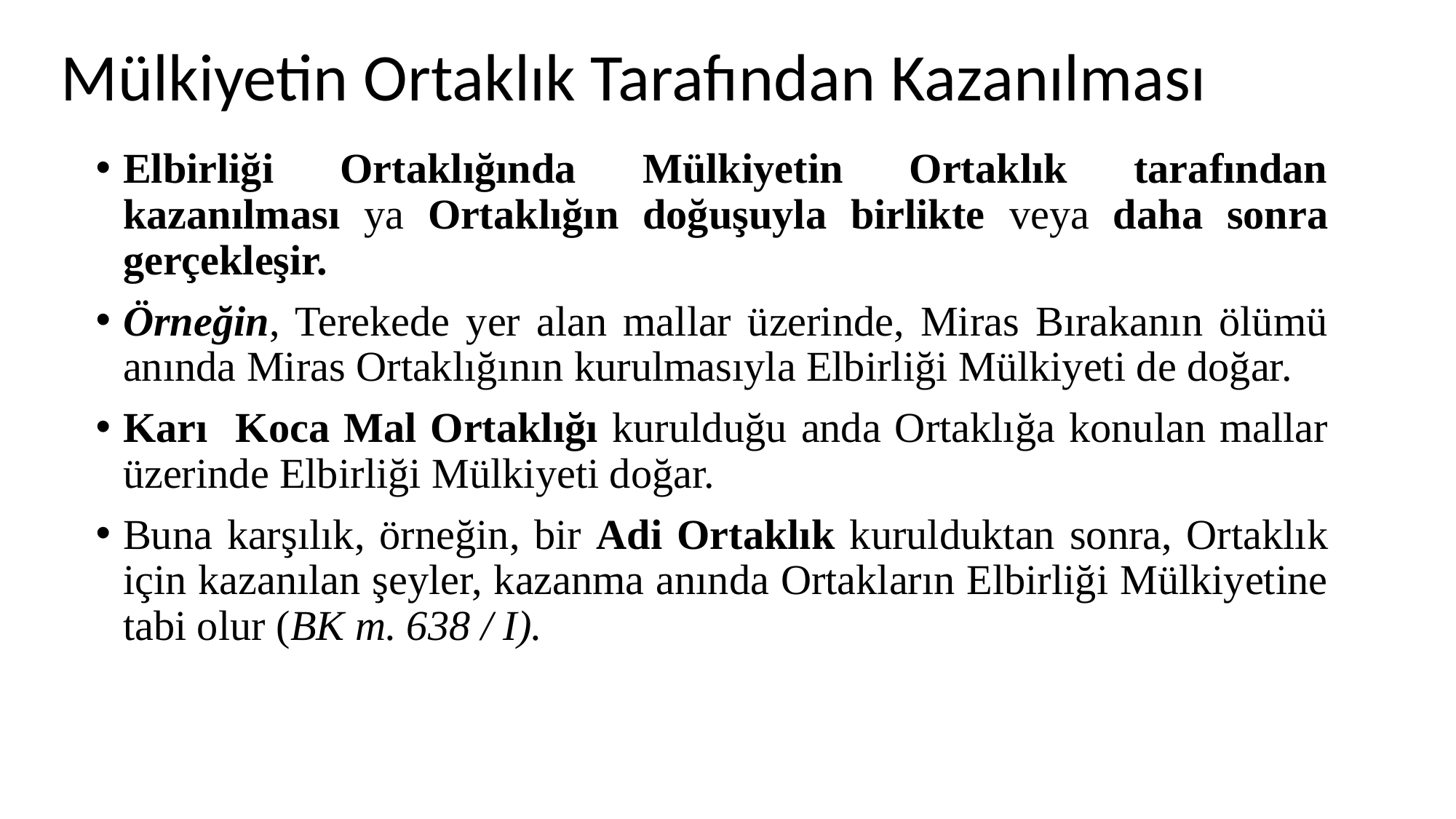

# Mülkiyetin Ortaklık Tarafından Kazanılması
Elbirliği Ortaklığında Mülkiyetin Ortaklık tarafından kazanılması ya Ortaklığın doğuşuyla birlikte veya daha sonra gerçekleşir.
Örneğin, Terekede yer alan mallar üzerinde, Miras Bırakanın ölümü anında Miras Ortaklığının kurulmasıyla Elbirliği Mülkiyeti de doğar.
Karı  Koca Mal Ortaklığı kurulduğu anda Ortaklığa konulan mallar üzerinde Elbirliği Mülkiyeti doğar.
Buna karşılık, örneğin, bir Adi Ortaklık kurulduktan sonra, Ortaklık için kazanılan şeyler, kazanma anında Ortakların Elbirliği Mülkiyetine tabi olur (BK m. 638 / I).